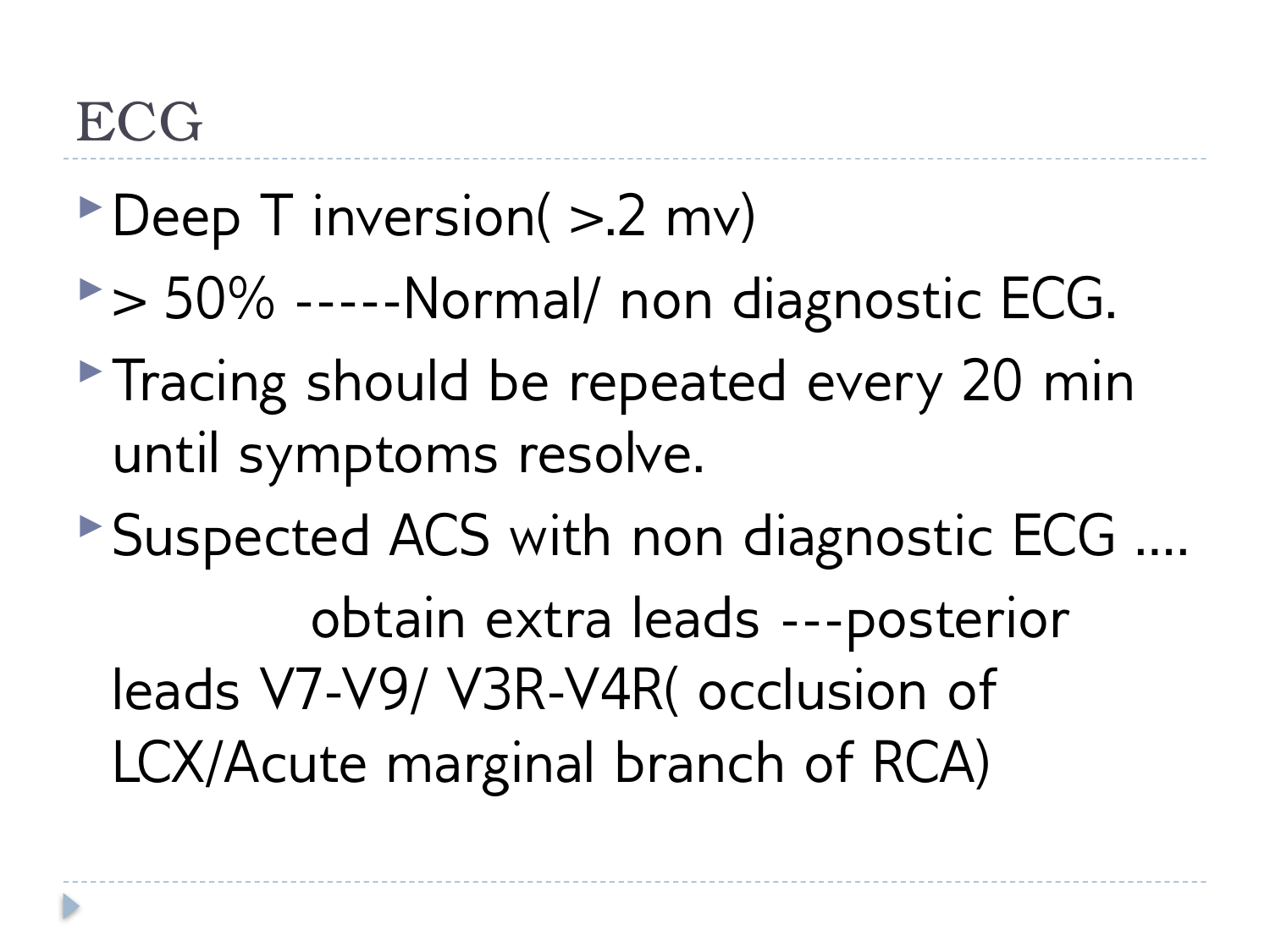

# ECG
Deep T inversion( >.2 mv)
> 50% -----Normal/ non diagnostic ECG.
Tracing should be repeated every 20 min until symptoms resolve.
Suspected ACS with non diagnostic ECG ….
             obtain extra leads ---posterior leads V7-V9/ V3R-V4R( occlusion of LCX/Acute marginal branch of RCA)